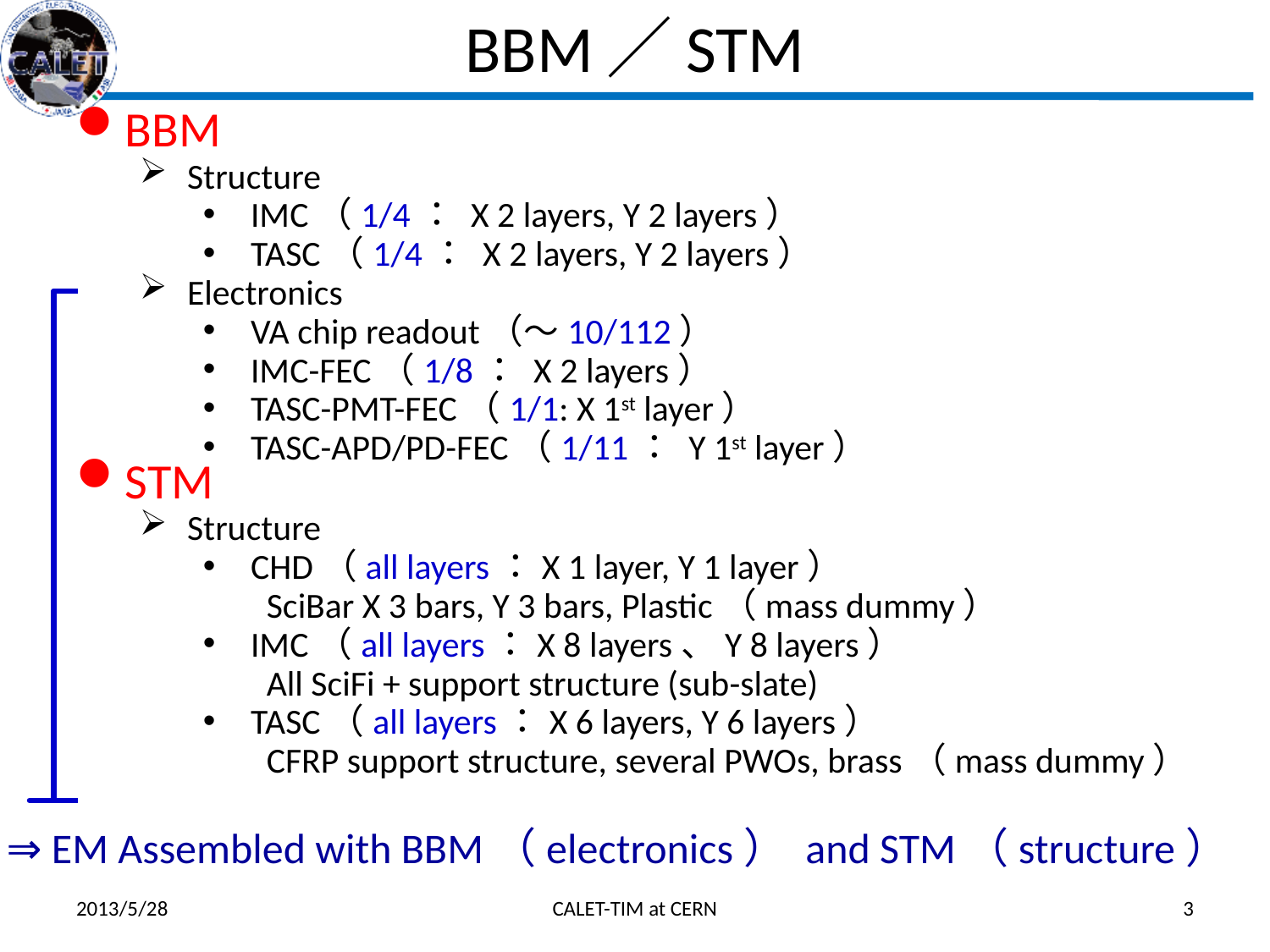

# BBM／STM
BBM
Structure
IMC（1/4： X 2 layers, Y 2 layers）
TASC（1/4： X 2 layers, Y 2 layers）
Electronics
VA chip readout（～10/112）
IMC-FEC（1/8： X 2 layers）
TASC-PMT-FEC（1/1: X 1st layer）
TASC-APD/PD-FEC（1/11： Y 1st layer）
STM
Structure
CHD（all layers：X 1 layer, Y 1 layer）
SciBar X 3 bars, Y 3 bars, Plastic（mass dummy）
IMC（all layers：X 8 layers、Y 8 layers）
All SciFi + support structure (sub-slate)
TASC（all layers：X 6 layers, Y 6 layers）
CFRP support structure, several PWOs, brass（mass dummy）

⇒ EM Assembled with BBM（electronics） and STM（structure）
2013/5/28
CALET-TIM at CERN
3